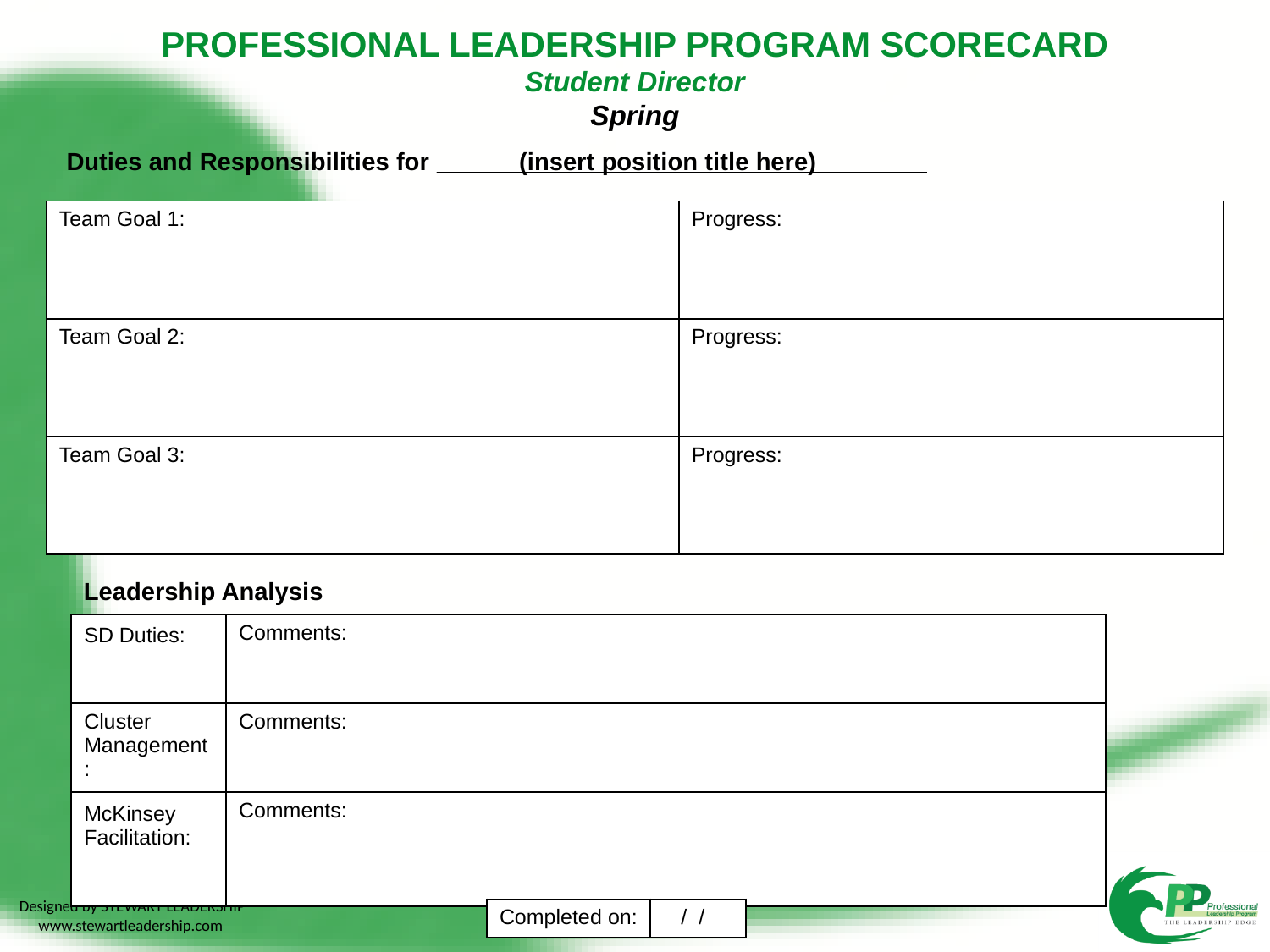

PROFESSIONAL LEADERSHIP PROGRAM SCORECARD
Student Director
Spring
Duties and Responsibilities for ______(insert position title here)________
| Team Goal 1: | Progress: |
| --- | --- |
| Team Goal 2: | Progress: |
| Team Goal 3: | Progress: |
Leadership Analysis
| SD Duties: | Comments: |
| --- | --- |
| Cluster Management: | Comments: |
| McKinsey Facilitation: | Comments: |
| Completed on: | / / |
| --- | --- |